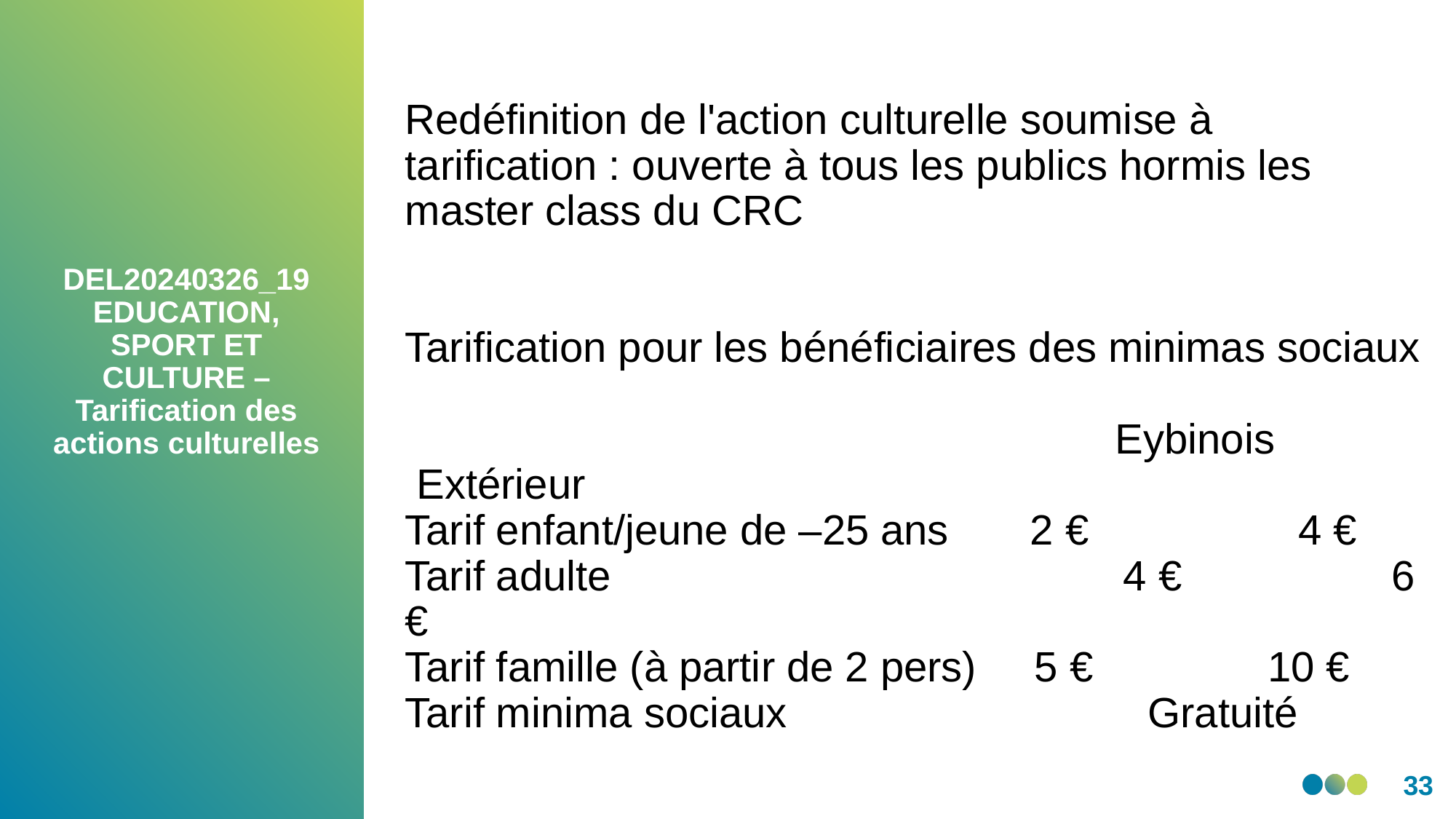

Redéfinition de l'action culturelle soumise à tarification : ouverte à tous les publics hormis les master class du CRC

Tarification pour les bénéficiaires des minimas sociaux

                                                             Eybinois       Extérieur
Tarif enfant/jeune de –25 ans       2 €                  4 €
Tarif adulte                                            4 €                  6 €
Tarif famille (à partir de 2 pers)     5 €               10 €
Tarif minima sociaux                               Gratuité

DEL20240326_19 EDUCATION, SPORT ET CULTURE – Tarification des actions culturelles